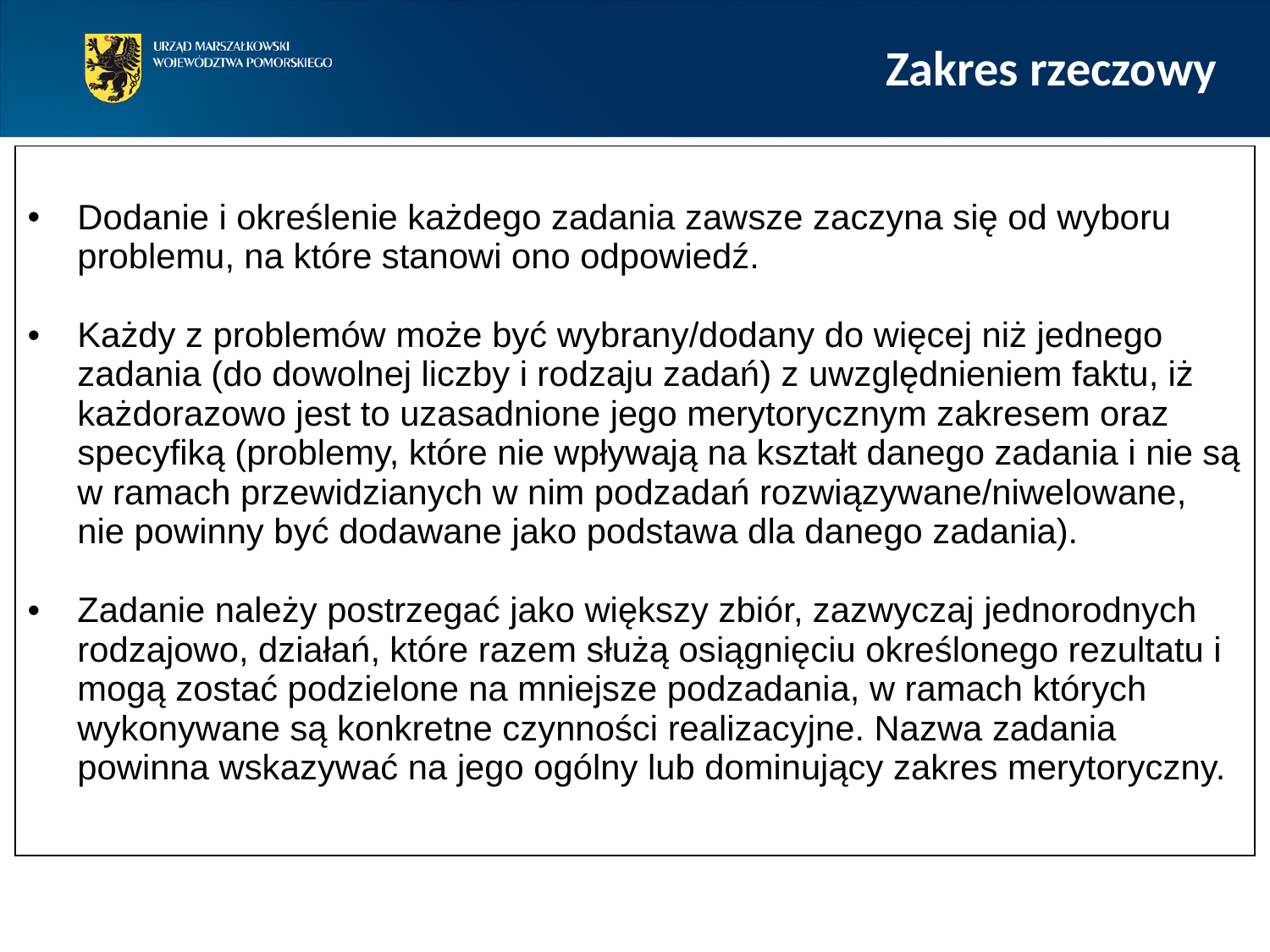

# Zakres rzeczowy
| Dodanie i określenie każdego zadania zawsze zaczyna się od wyboru problemu, na które stanowi ono odpowiedź. Każdy z problemów może być wybrany/dodany do więcej niż jednego zadania (do dowolnej liczby i rodzaju zadań) z uwzględnieniem faktu, iż każdorazowo jest to uzasadnione jego merytorycznym zakresem oraz specyfiką (problemy, które nie wpływają na kształt danego zadania i nie są w ramach przewidzianych w nim podzadań rozwiązywane/niwelowane, nie powinny być dodawane jako podstawa dla danego zadania). Zadanie należy postrzegać jako większy zbiór, zazwyczaj jednorodnych rodzajowo, działań, które razem służą osiągnięciu określonego rezultatu i mogą zostać podzielone na mniejsze podzadania, w ramach których wykonywane są konkretne czynności realizacyjne. Nazwa zadania powinna wskazywać na jego ogólny lub dominujący zakres merytoryczny. |
| --- |